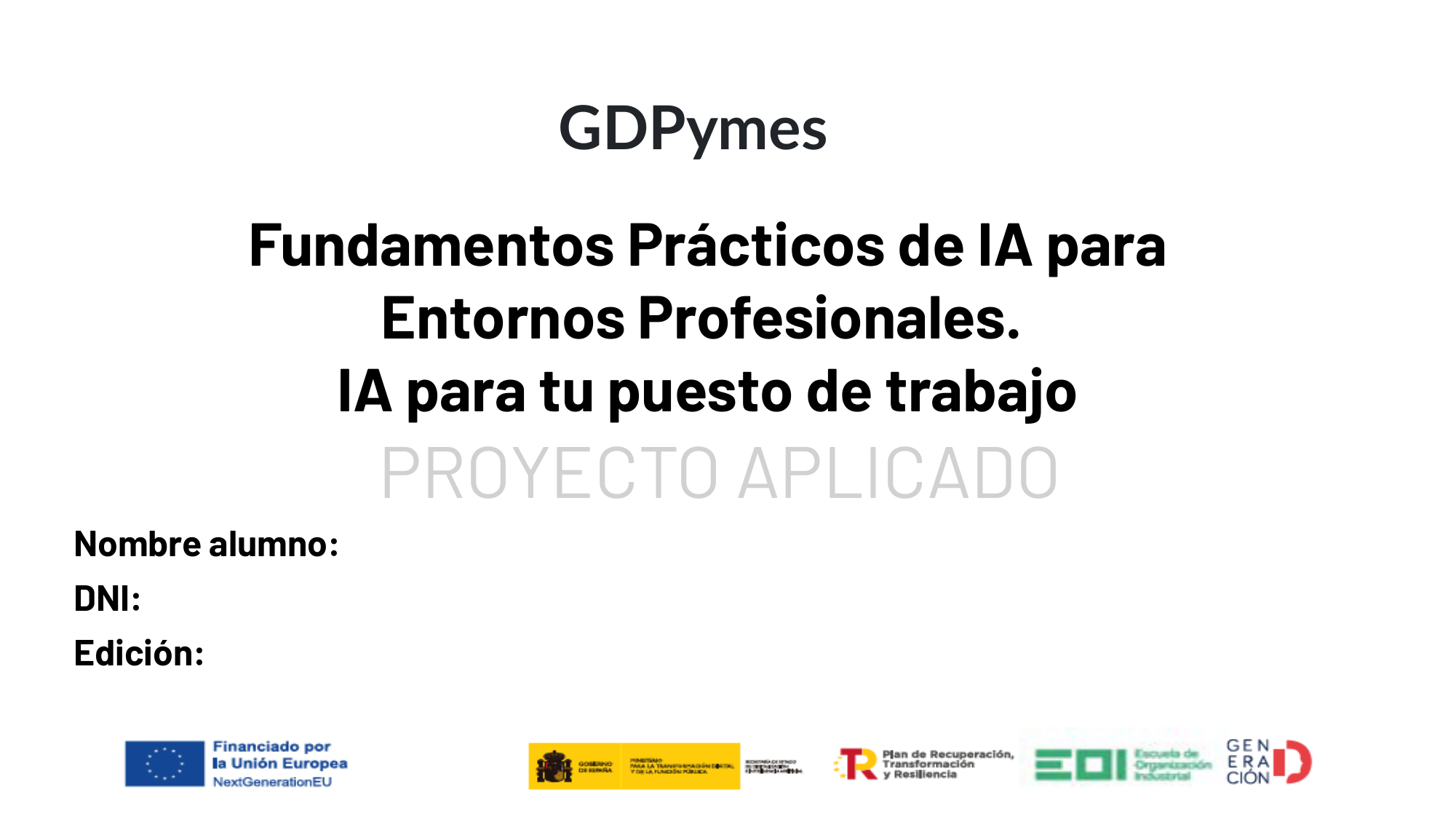

GDPymes
Fundamentos Prácticos de IA para Entornos Profesionales.
IA para tu puesto de trabajo
# PROYECTO APLICADO
Nombre alumno:
DNI:
Edición: